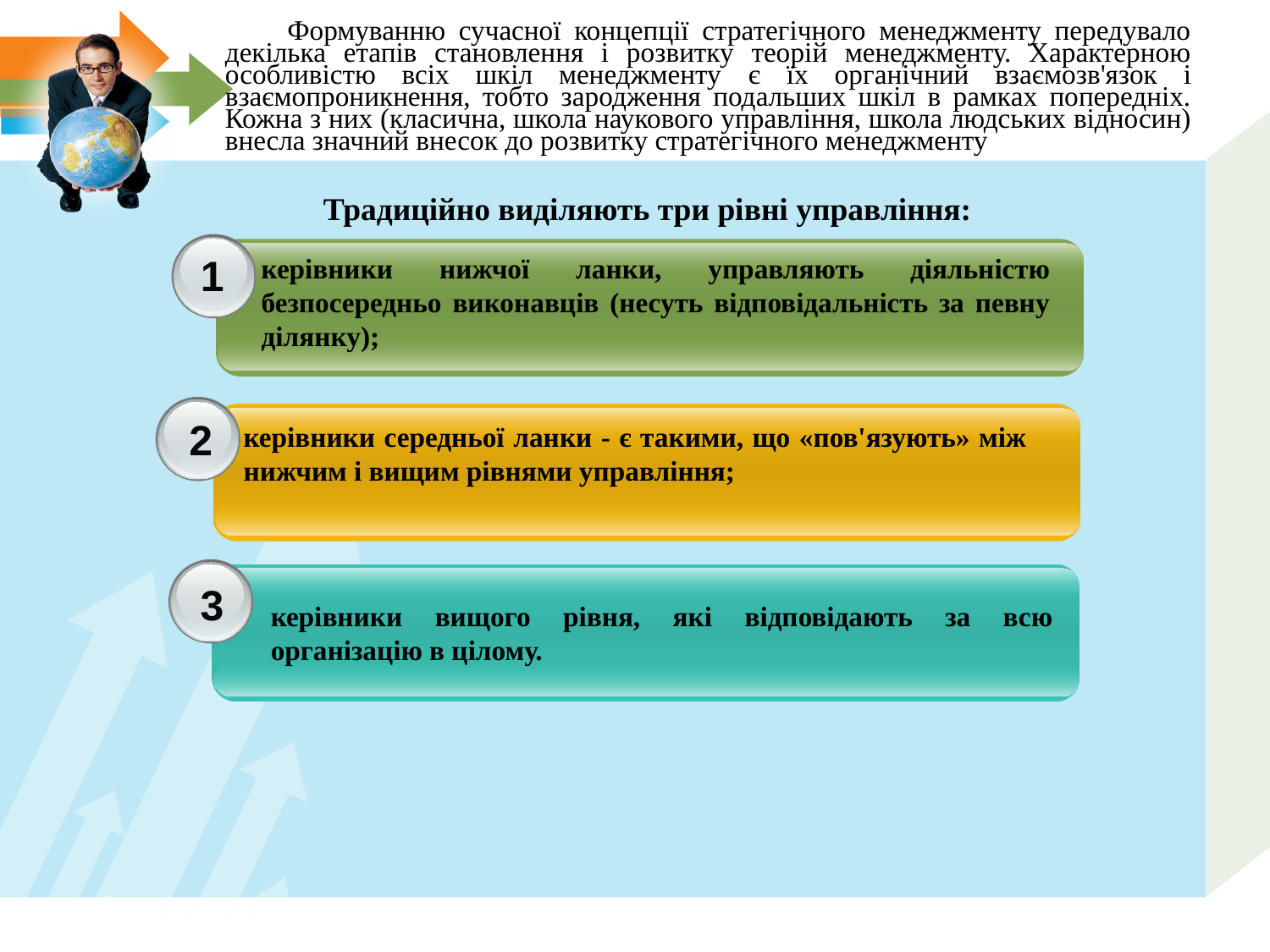

# Формуванню сучасної концепції стратегічного менеджменту передувало декілька етапів становлення і розвитку теорій менеджменту. Характерною особливістю всіх шкіл менеджменту є їх органічний взаємозв'язок і взаємопроникнення, тобто зародження подальших шкіл в рамках попередніх. Кожна з них (класична, школа наукового управління, школа людських відносин) внесла значний внесок до розвитку стратегічного менеджменту
Традиційно виділяють три рівні управління:

1
керівники нижчої ланки, управляють діяльністю безпосередньо виконавців (несуть відповідальність за певну ділянку);

2
керівники середньої ланки - є такими, що «пов'язують» між нижчим і вищим рівнями управління;

3
керівники вищого рівня, які відповідають за всю організацію в цілому.